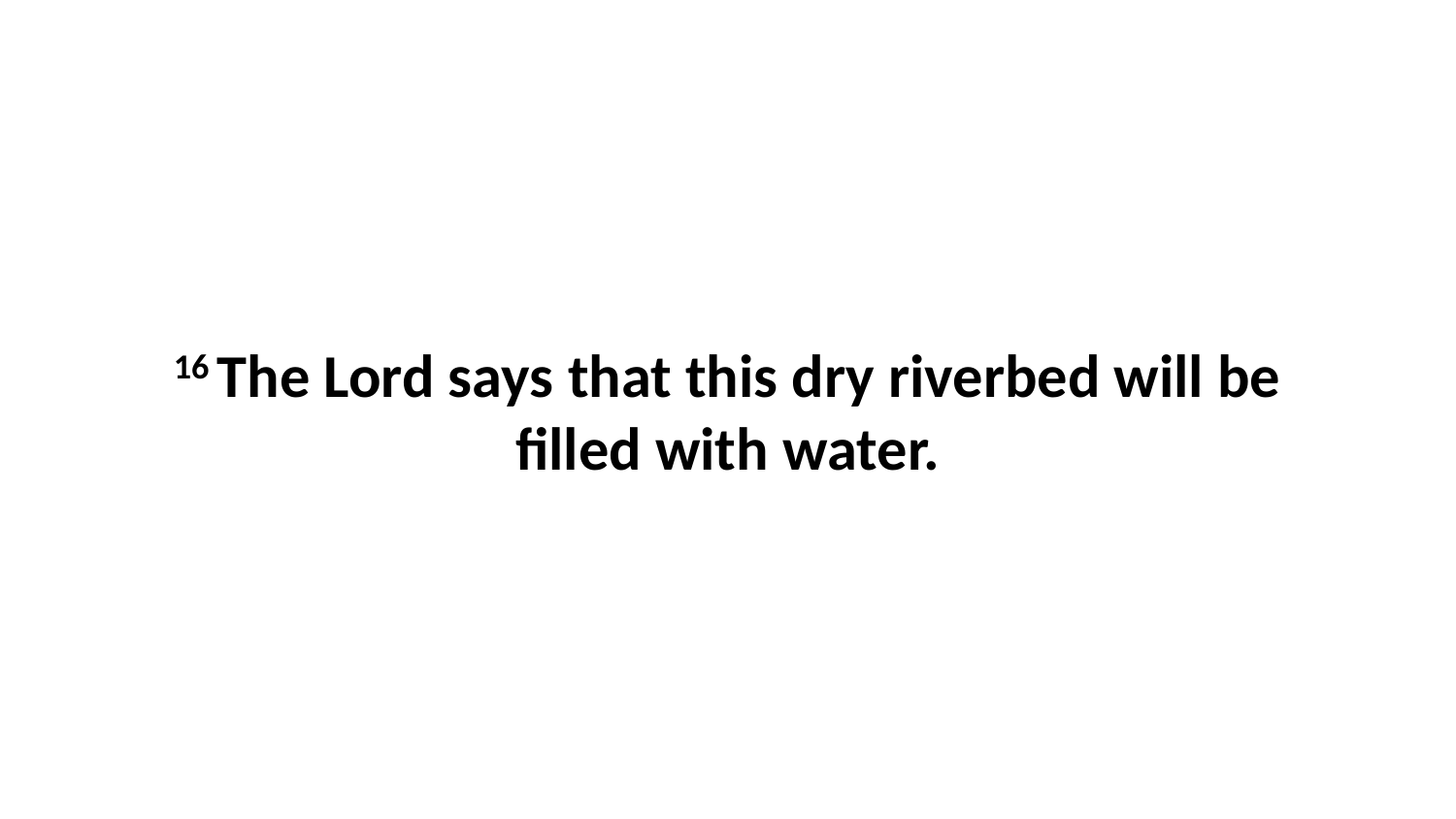

16 The Lord says that this dry riverbed will be filled with water.